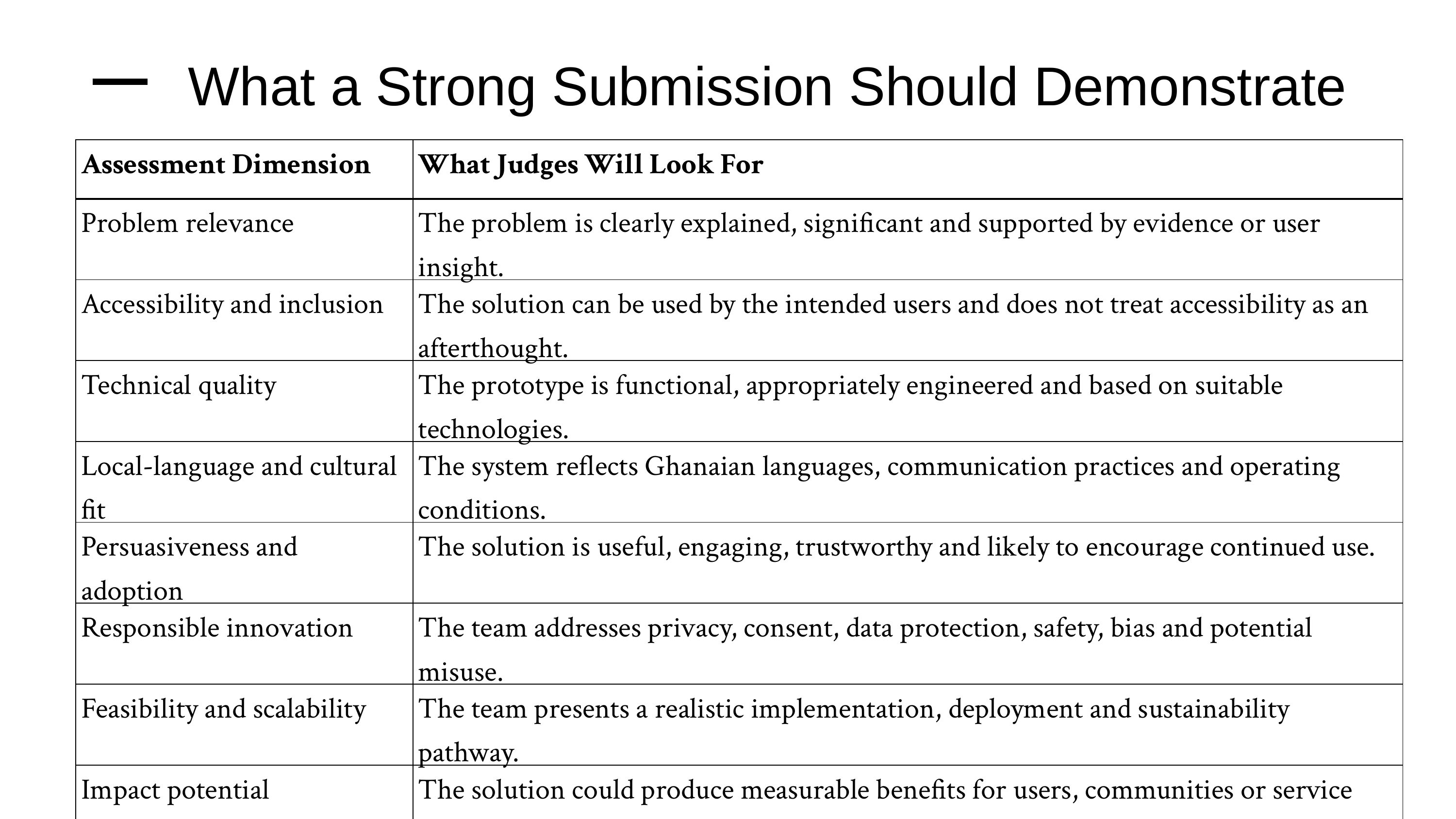

What a Strong Submission Should Demonstrate
| Assessment Dimension | What Judges Will Look For |
| --- | --- |
| Problem relevance | The problem is clearly explained, significant and supported by evidence or user insight. |
| Accessibility and inclusion | The solution can be used by the intended users and does not treat accessibility as an afterthought. |
| Technical quality | The prototype is functional, appropriately engineered and based on suitable technologies. |
| Local-language and cultural fit | The system reflects Ghanaian languages, communication practices and operating conditions. |
| Persuasiveness and adoption | The solution is useful, engaging, trustworthy and likely to encourage continued use. |
| Responsible innovation | The team addresses privacy, consent, data protection, safety, bias and potential misuse. |
| Feasibility and scalability | The team presents a realistic implementation, deployment and sustainability pathway. |
| Impact potential | The solution could produce measurable benefits for users, communities or service providers. |